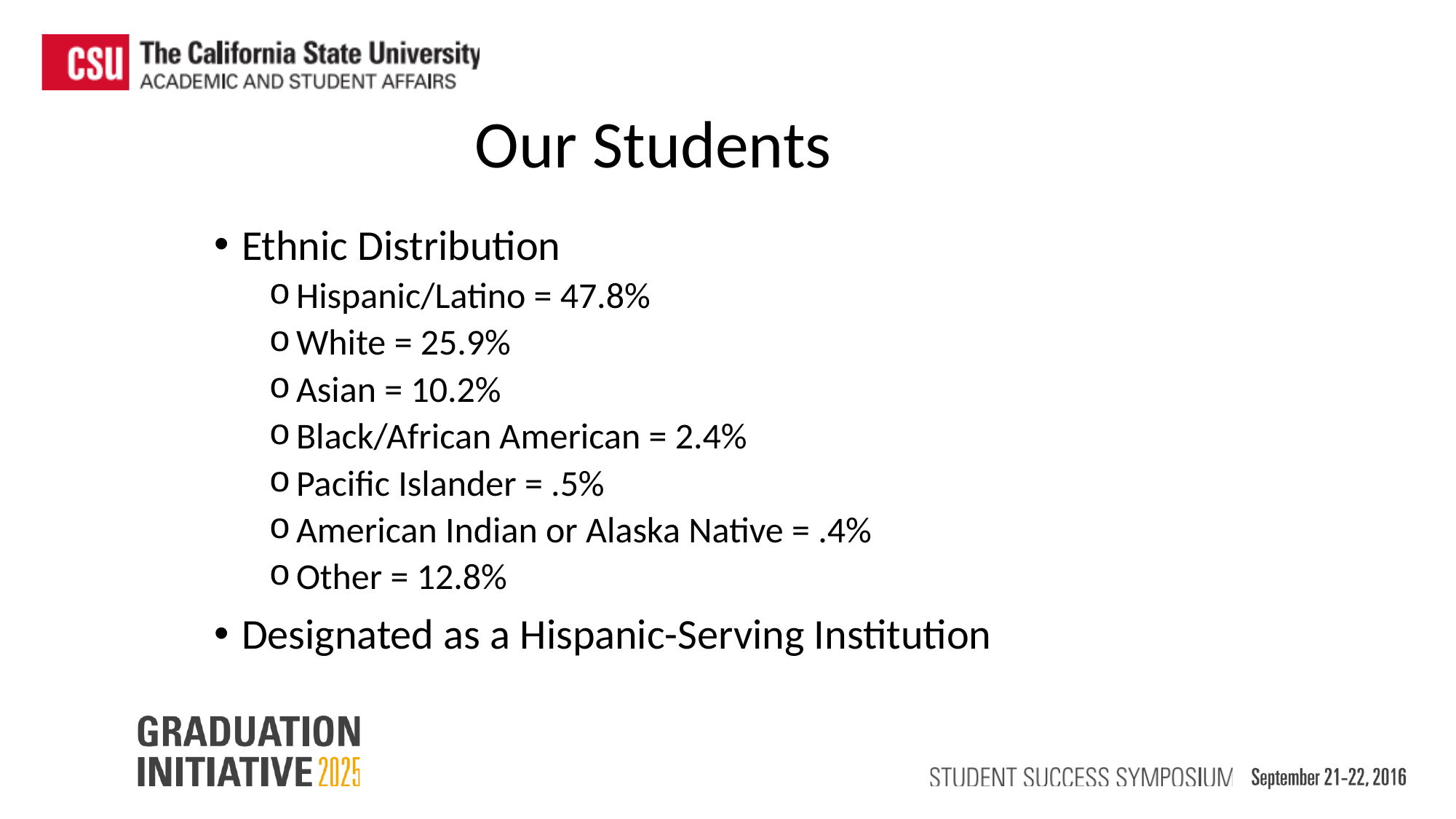

Our Students
Ethnic Distribution
Hispanic/Latino = 47.8%
White = 25.9%
Asian = 10.2%
Black/African American = 2.4%
Pacific Islander = .5%
American Indian or Alaska Native = .4%
Other = 12.8%
Designated as a Hispanic-Serving Institution